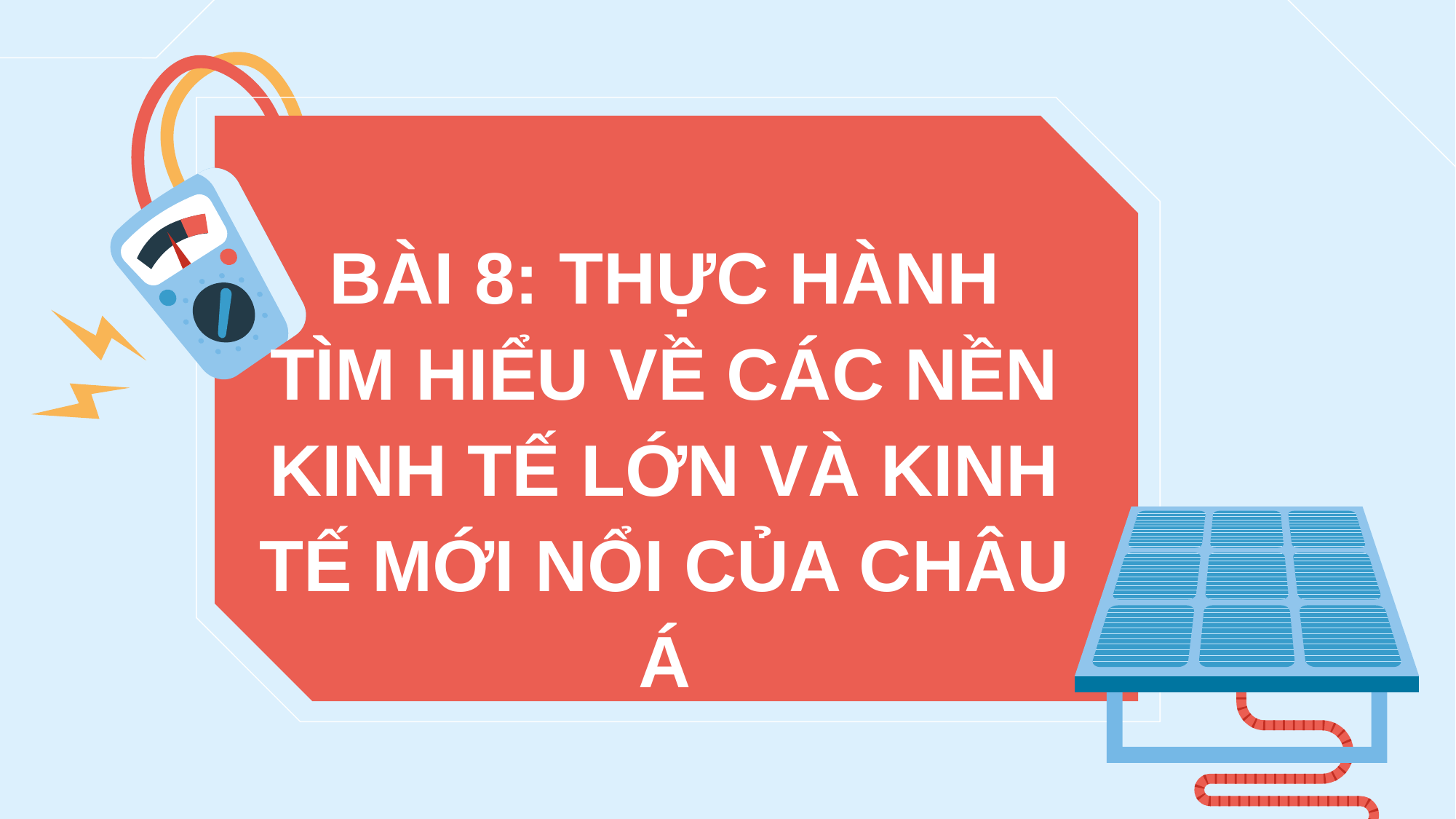

BÀI 8: THỰC HÀNH
TÌM HIỂU VỀ CÁC NỀN KINH TẾ LỚN VÀ KINH TẾ MỚI NỔI CỦA CHÂU Á